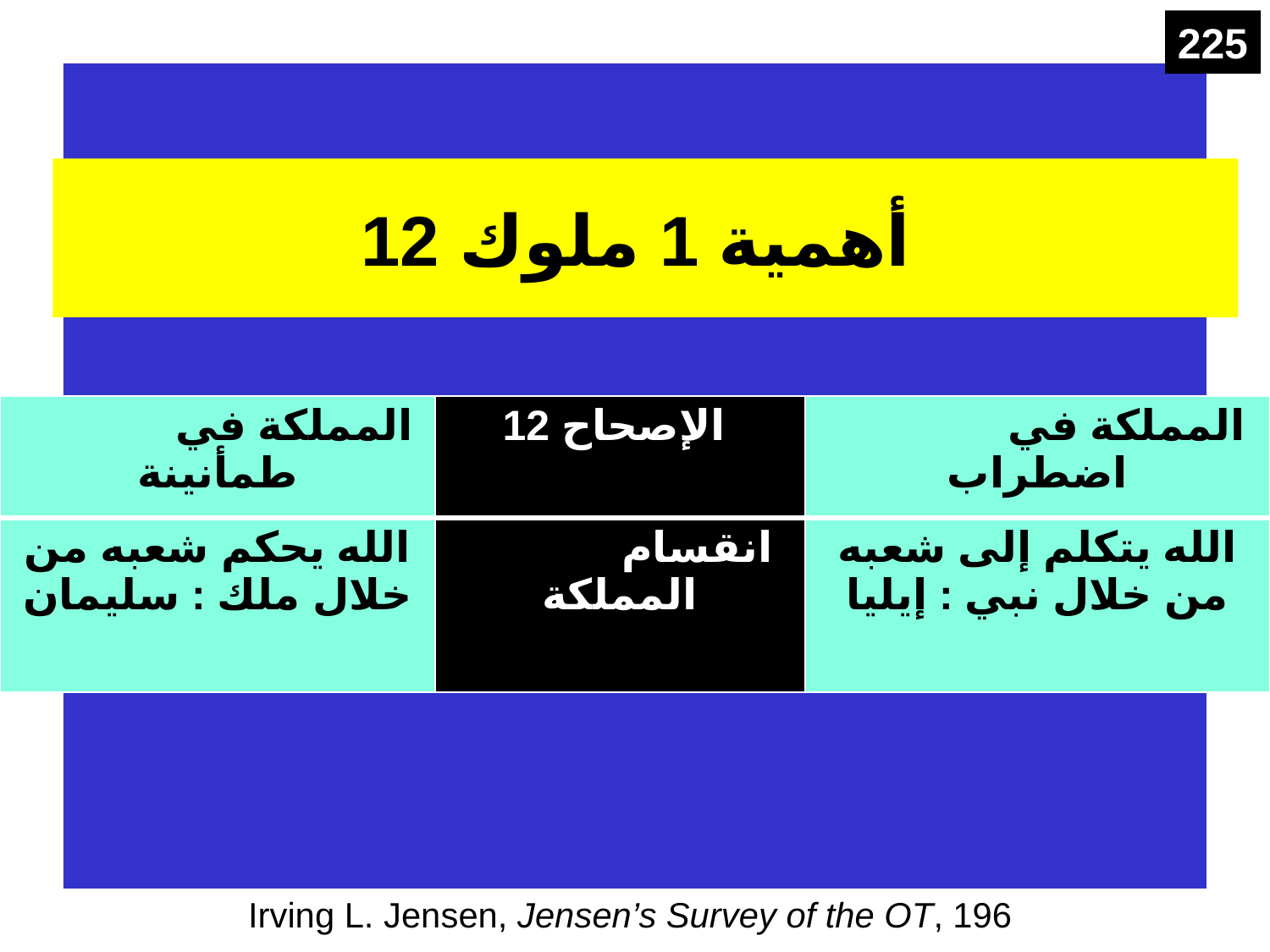

225

أهمية 1 ملوك 12
| المملكة في طمأنينة | الإصحاح 12 | المملكة في اضطراب |
| --- | --- | --- |
| الله يحكم شعبه من خلال ملك : سليمان | انقسام المملكة | الله يتكلم إلى شعبه من خلال نبي : إيليا |
Irving L. Jensen, Jensen’s Survey of the OT, 196